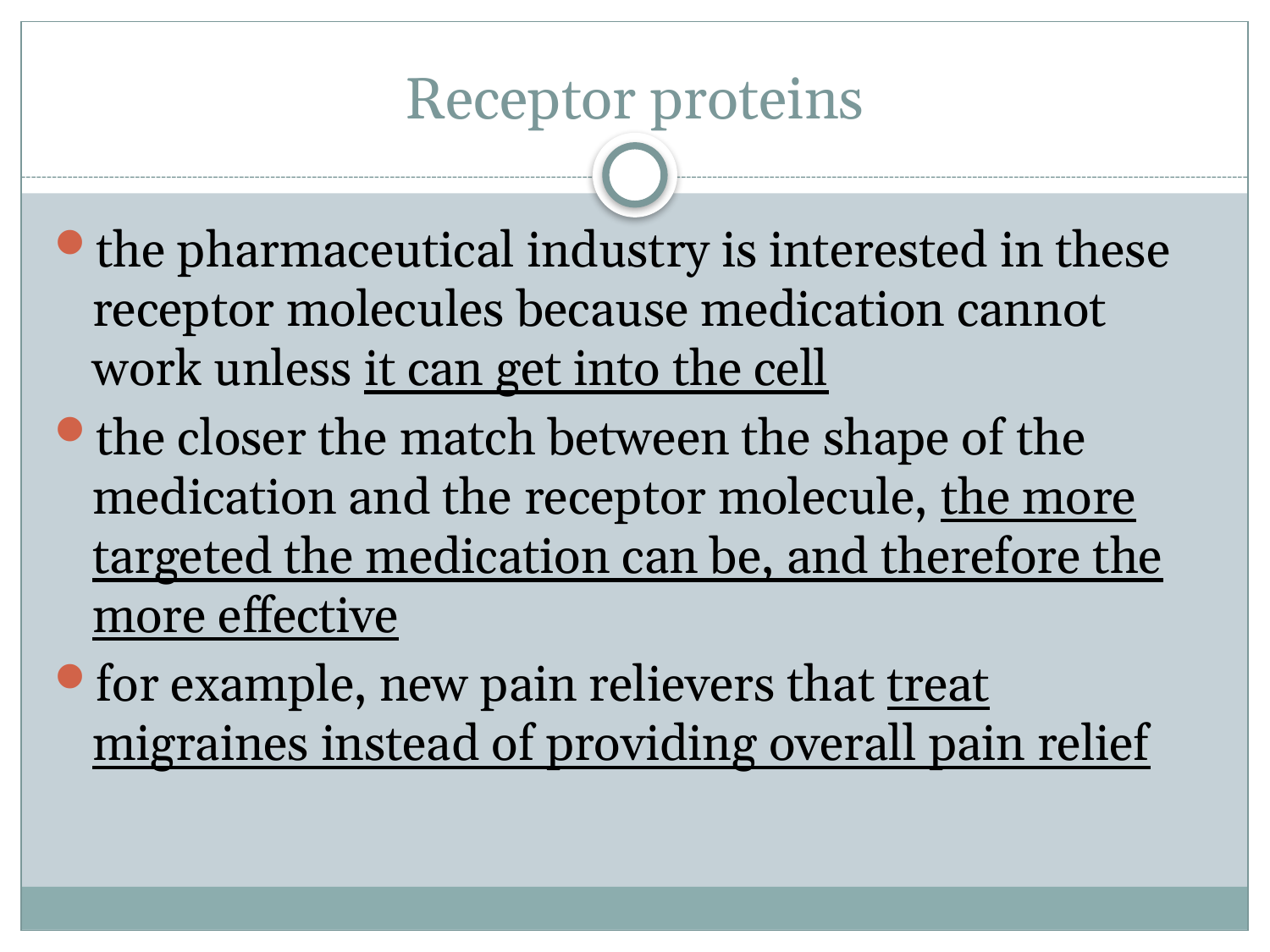

# Receptor proteins
the pharmaceutical industry is interested in these receptor molecules because medication cannot work unless it can get into the cell
the closer the match between the shape of the medication and the receptor molecule, the more targeted the medication can be, and therefore the more effective
for example, new pain relievers that treat migraines instead of providing overall pain relief